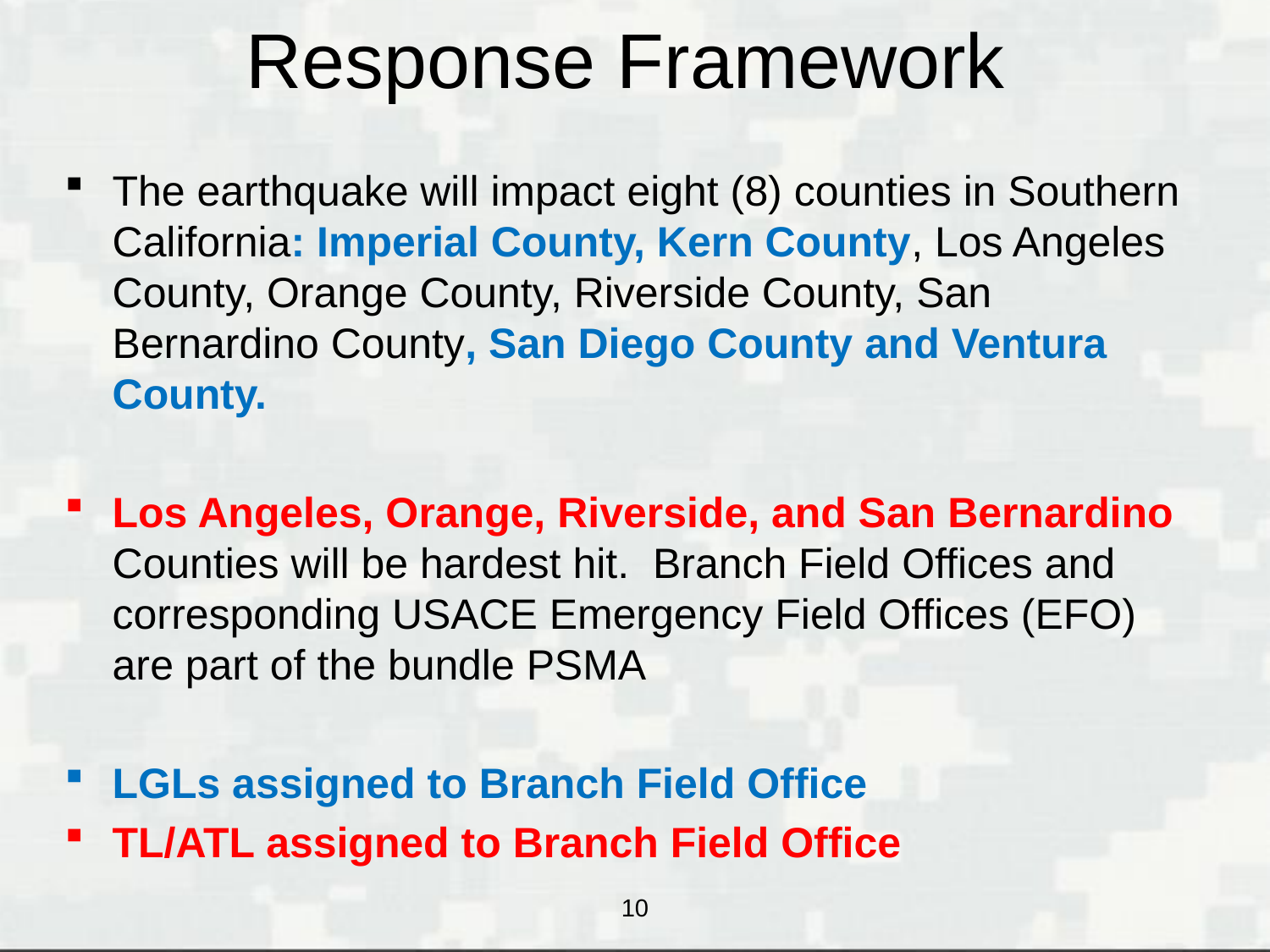

# Response Framework
The earthquake will impact eight (8) counties in Southern California: Imperial County, Kern County, Los Angeles County, Orange County, Riverside County, San Bernardino County, San Diego County and Ventura County.

Los Angeles, Orange, Riverside, and San Bernardino Counties will be hardest hit.  Branch Field Offices and corresponding USACE Emergency Field Offices (EFO) are part of the bundle PSMA

LGLs assigned to Branch Field Office
TL/ATL assigned to Branch Field Office
10